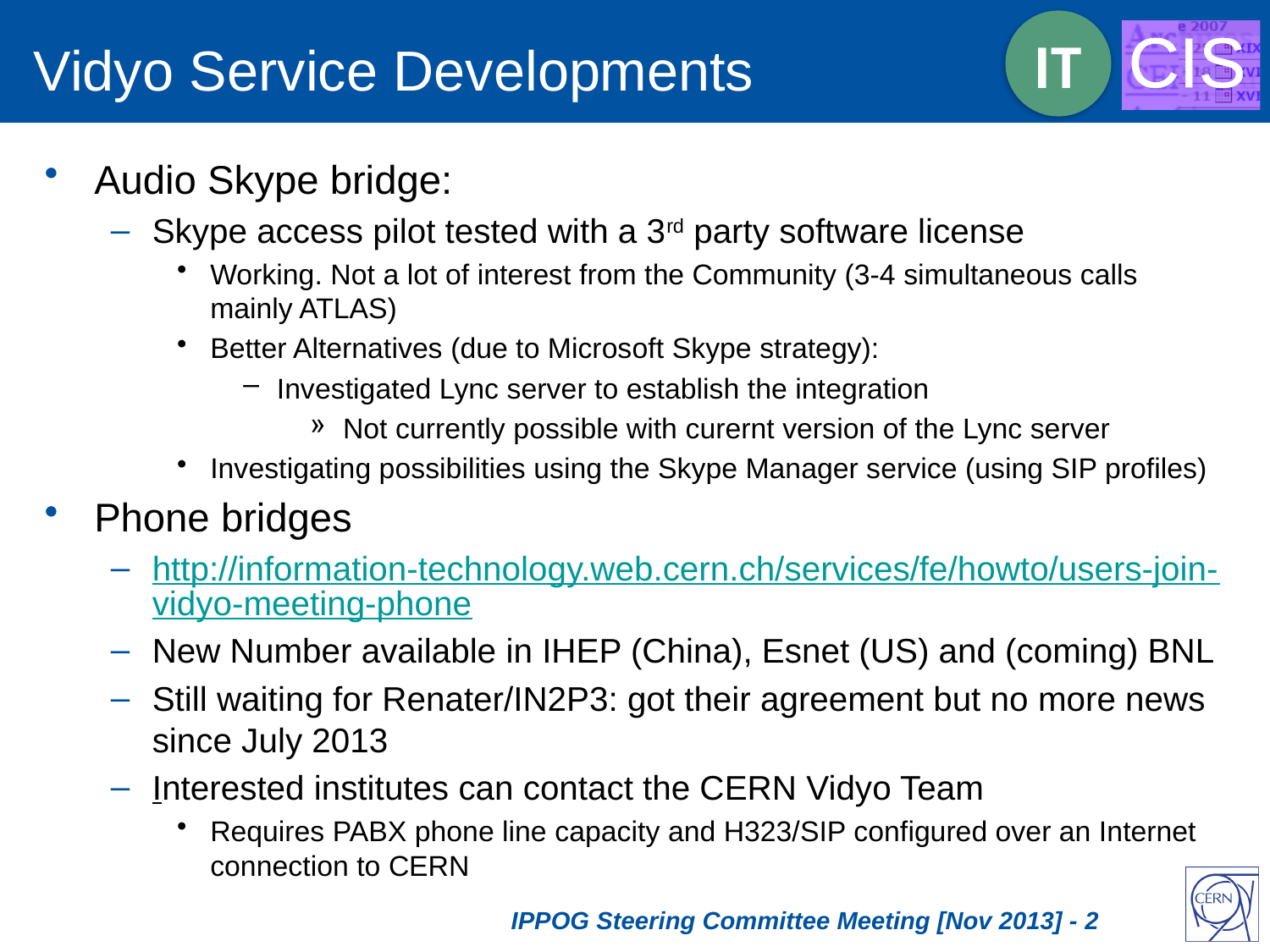

# Vidyo Service Developments
Audio Skype bridge:
Skype access pilot tested with a 3rd party software license
Working. Not a lot of interest from the Community (3-4 simultaneous calls mainly ATLAS)
Better Alternatives (due to Microsoft Skype strategy):
Investigated Lync server to establish the integration
Not currently possible with curernt version of the Lync server
Investigating possibilities using the Skype Manager service (using SIP profiles)
Phone bridges
http://information-technology.web.cern.ch/services/fe/howto/users-join-vidyo-meeting-phone
New Number available in IHEP (China), Esnet (US) and (coming) BNL
Still waiting for Renater/IN2P3: got their agreement but no more news since July 2013
Interested institutes can contact the CERN Vidyo Team
Requires PABX phone line capacity and H323/SIP configured over an Internet connection to CERN